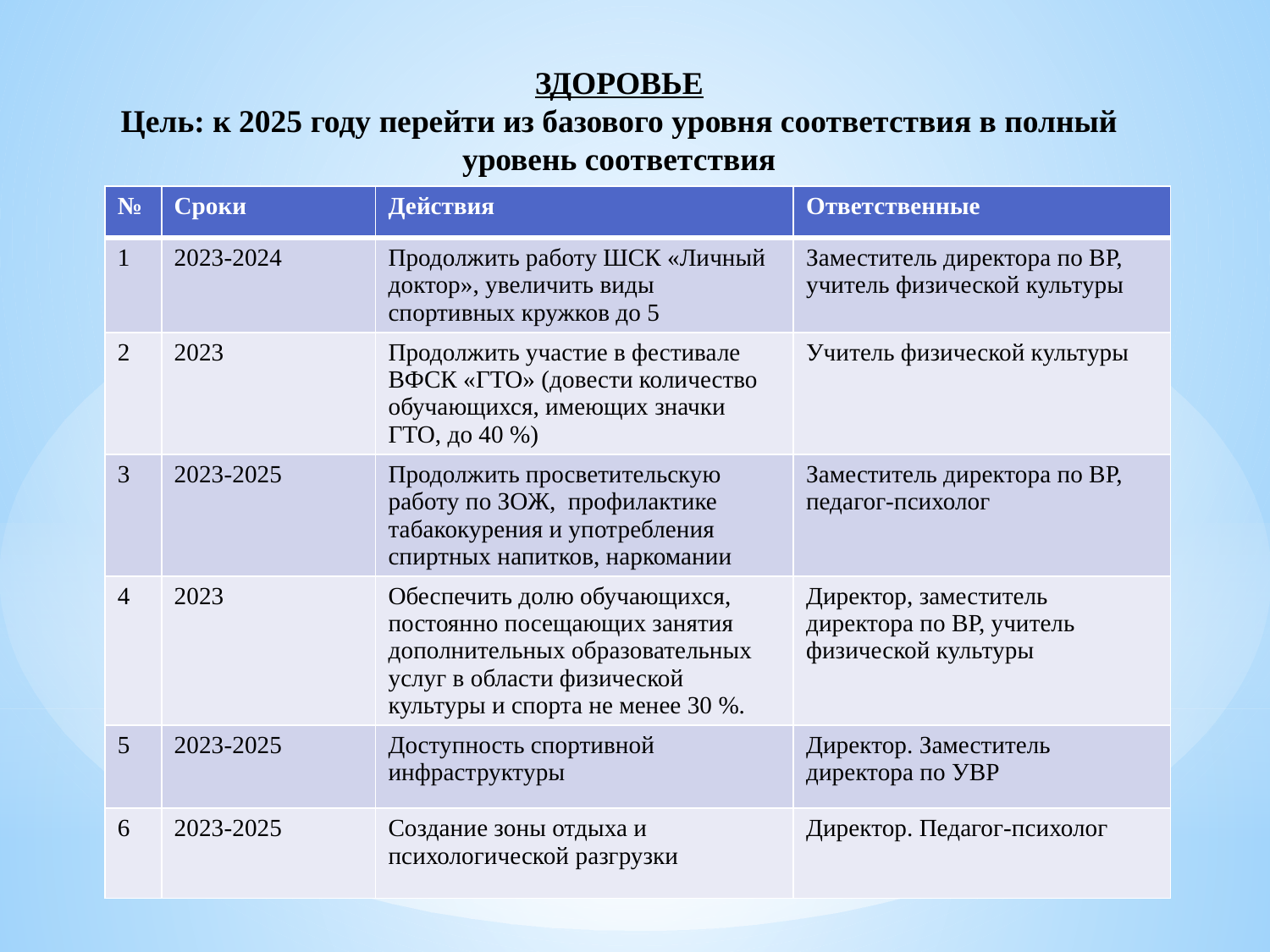

# ЗДОРОВЬЕ Цель: к 2025 году перейти из базового уровня соответствия в полный уровень соответствия
| № | Сроки | Действия | Ответственные |
| --- | --- | --- | --- |
| 1 | 2023-2024 | Продолжить работу ШСК «Личный доктор», увеличить виды спортивных кружков до 5 | Заместитель директора по ВР, учитель физической культуры |
| 2 | 2023 | Продолжить участие в фестивале ВФСК «ГТО» (довести количество обучающихся, имеющих значки ГТО, до 40 %) | Учитель физической культуры |
| 3 | 2023-2025 | Продолжить просветительскую работу по ЗОЖ, профилактике табакокурения и употребления спиртных напитков, наркомании | Заместитель директора по ВР, педагог-психолог |
| 4 | 2023 | Обеспечить долю обучающихся, постоянно посещающих занятия дополнительных образовательных услуг в области физической культуры и спорта не менее 30 %. | Директор, заместитель директора по ВР, учитель физической культуры |
| 5 | 2023-2025 | Доступность спортивной инфраструктуры | Директор. Заместитель директора по УВР |
| 6 | 2023-2025 | Создание зоны отдыха и психологической разгрузки | Директор. Педагог-психолог |